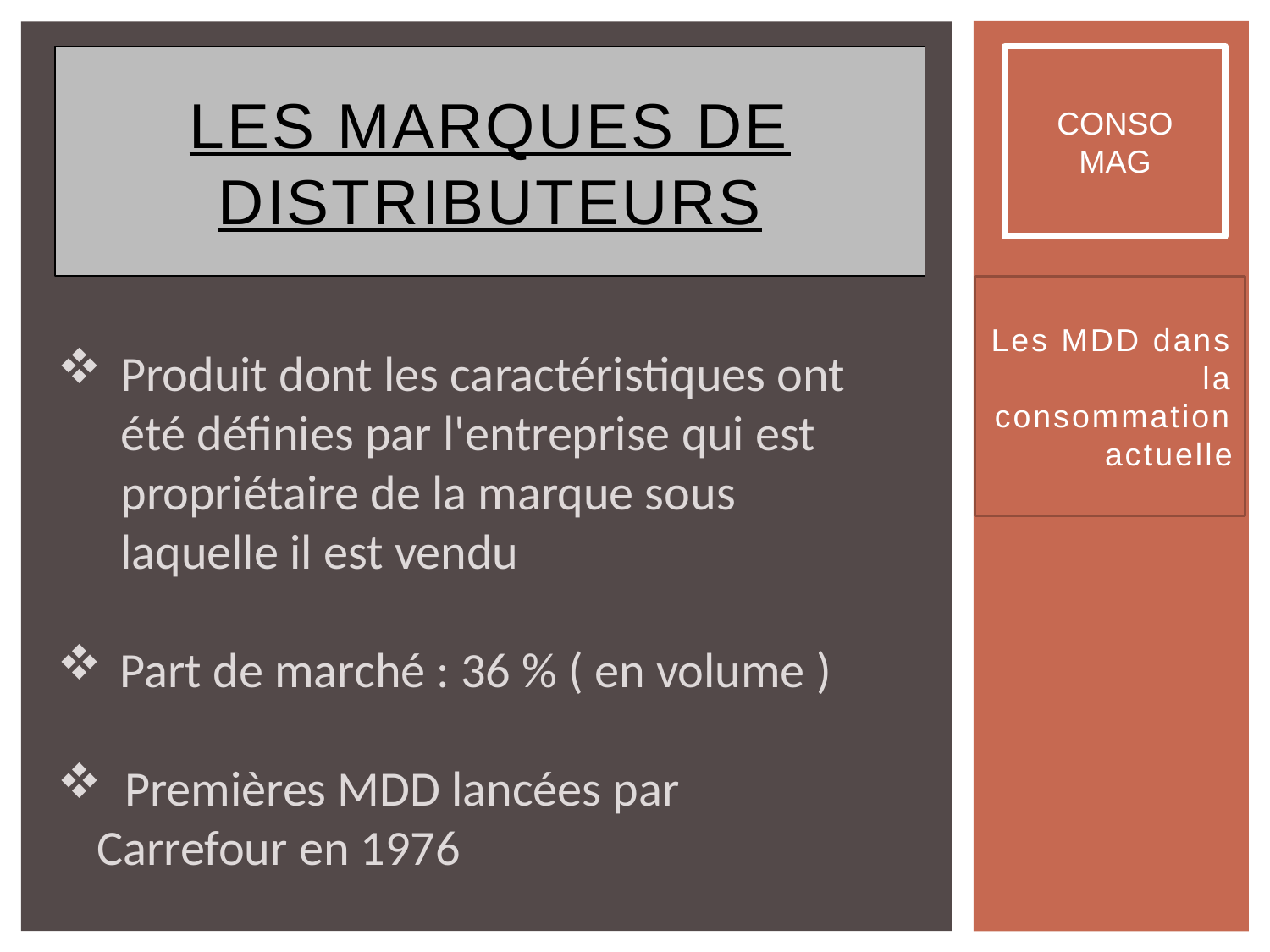

# Les marques de distributeurs
CONSO
MAG
Les MDD dans la consommation actuelle
Produit dont les caractéristiques ont été définies par l'entreprise qui est propriétaire de la marque sous laquelle il est vendu

  Part de marché : 36 % ( en volume )

  Premières MDD lancées par     Carrefour en 1976